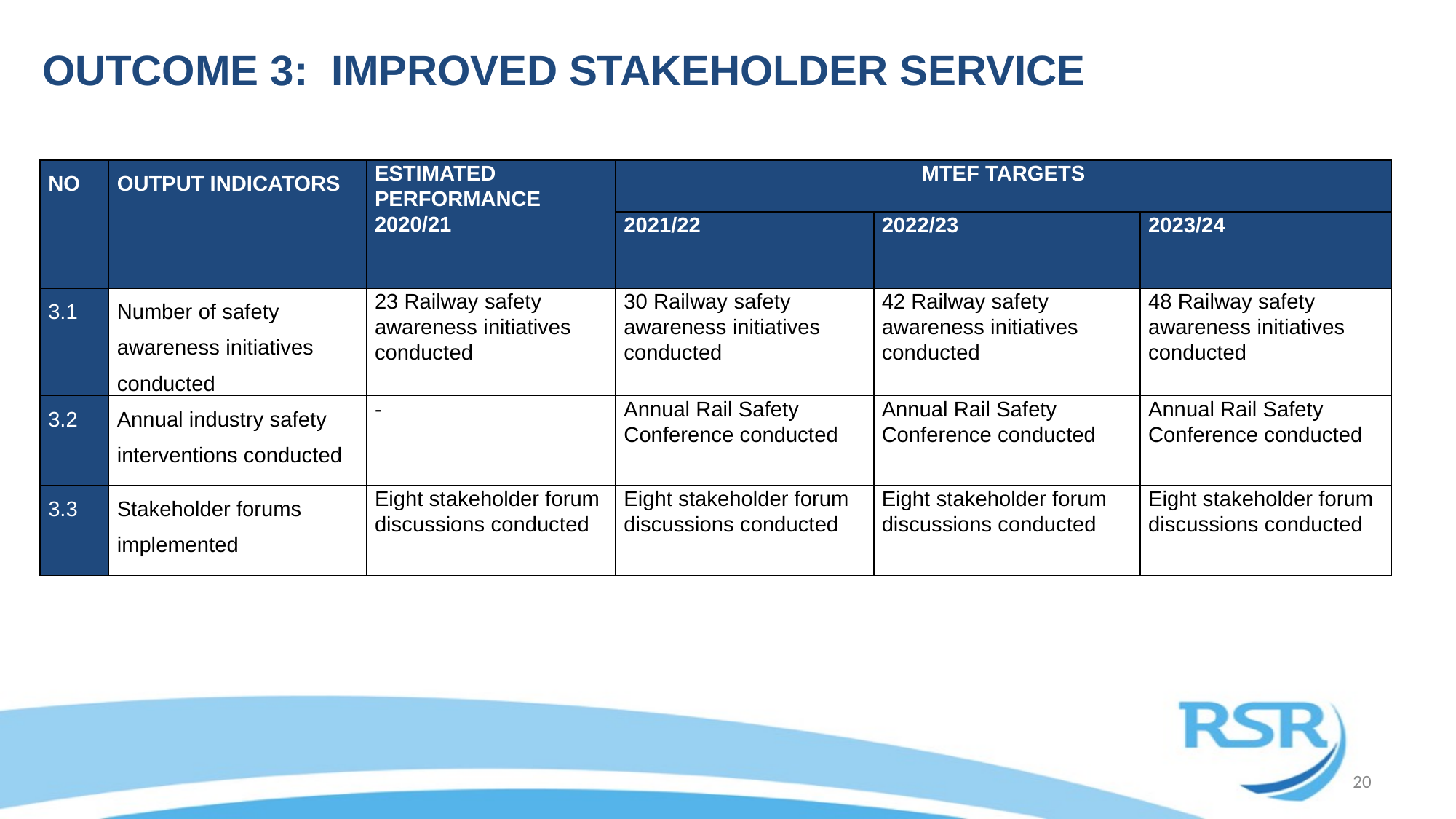

# OUTCOME 3:  IMPROVED STAKEHOLDER SERVICE
| NO | OUTPUT INDICATORS | ESTIMATED PERFORMANCE 2020/21 | MTEF TARGETS |  |  |
| --- | --- | --- | --- | --- | --- |
|  |  |  | 2021/22 | 2022/23 | 2023/24 |
| 3.1 | Number of safety awareness initiatives conducted | 23 Railway safety awareness initiatives conducted | 30 Railway safety awareness initiatives conducted | 42 Railway safety awareness initiatives conducted | 48 Railway safety awareness initiatives conducted |
| 3.2 | Annual industry safety interventions conducted | - | Annual Rail Safety Conference conducted | Annual Rail Safety Conference conducted | Annual Rail Safety Conference conducted |
| 3.3 | Stakeholder forums implemented | Eight stakeholder forum discussions conducted | Eight stakeholder forum discussions conducted | Eight stakeholder forum discussions conducted | Eight stakeholder forum discussions conducted |
20